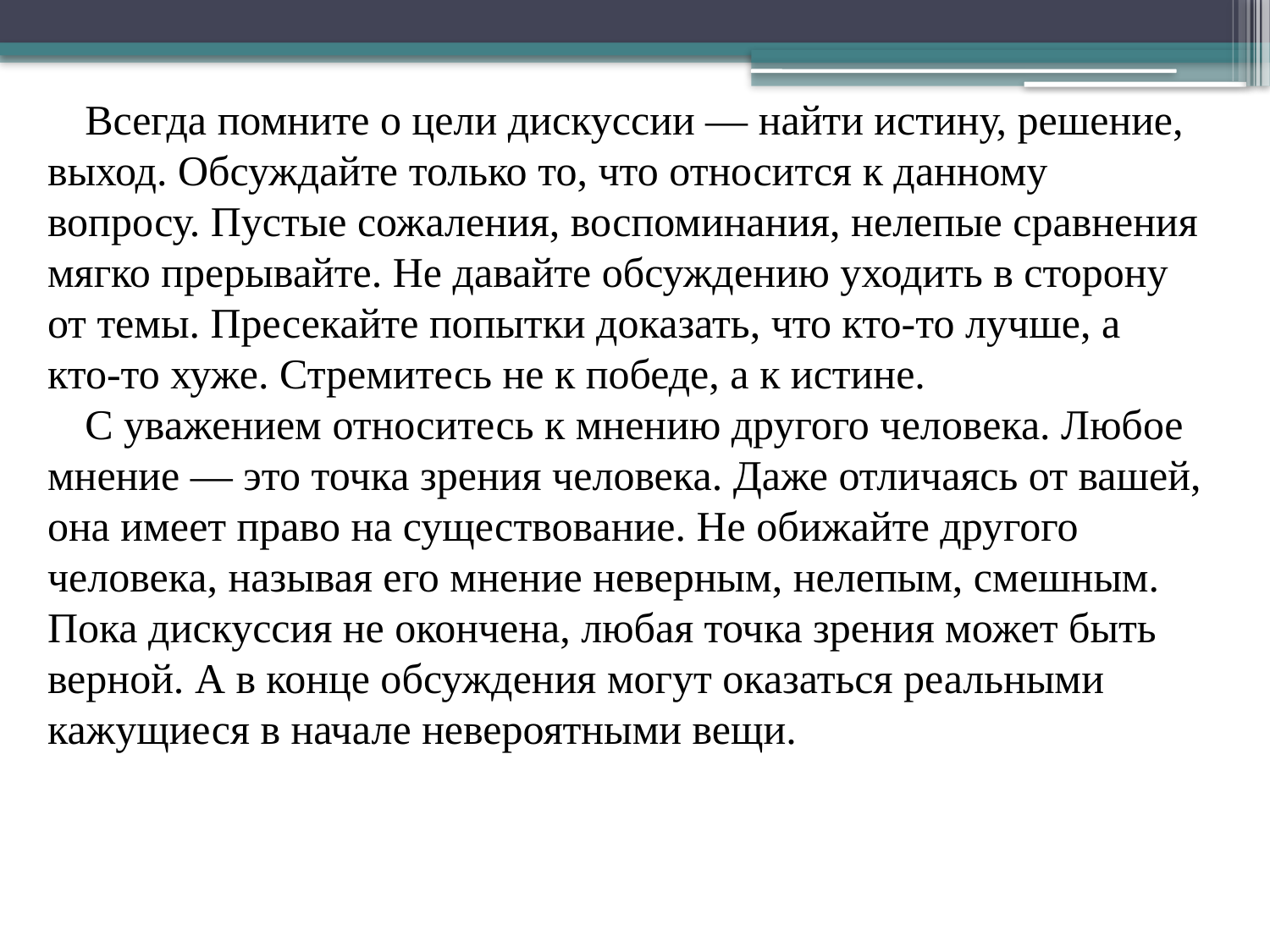

Всегда помните о цели дискуссии — найти истину, решение, выход. Обсуждайте только то, что относится к данному вопросу. Пустые сожаления, воспоминания, нелепые сравнения мягко прерывайте. Не давайте обсуждению уходить в сторону от темы. Пресекайте попытки доказать, что кто-то лучше, а кто-то хуже. Стремитесь не к победе, а к истине.
С уважением относитесь к мнению другого человека. Любое мнение — это точка зрения человека. Даже отличаясь от вашей, она имеет право на существование. Не обижайте другого человека, называя его мнение неверным, нелепым, смешным. Пока дискуссия не окончена, любая точка зрения может быть верной. А в конце обсуждения могут оказаться реальными кажущиеся в начале невероятными вещи.